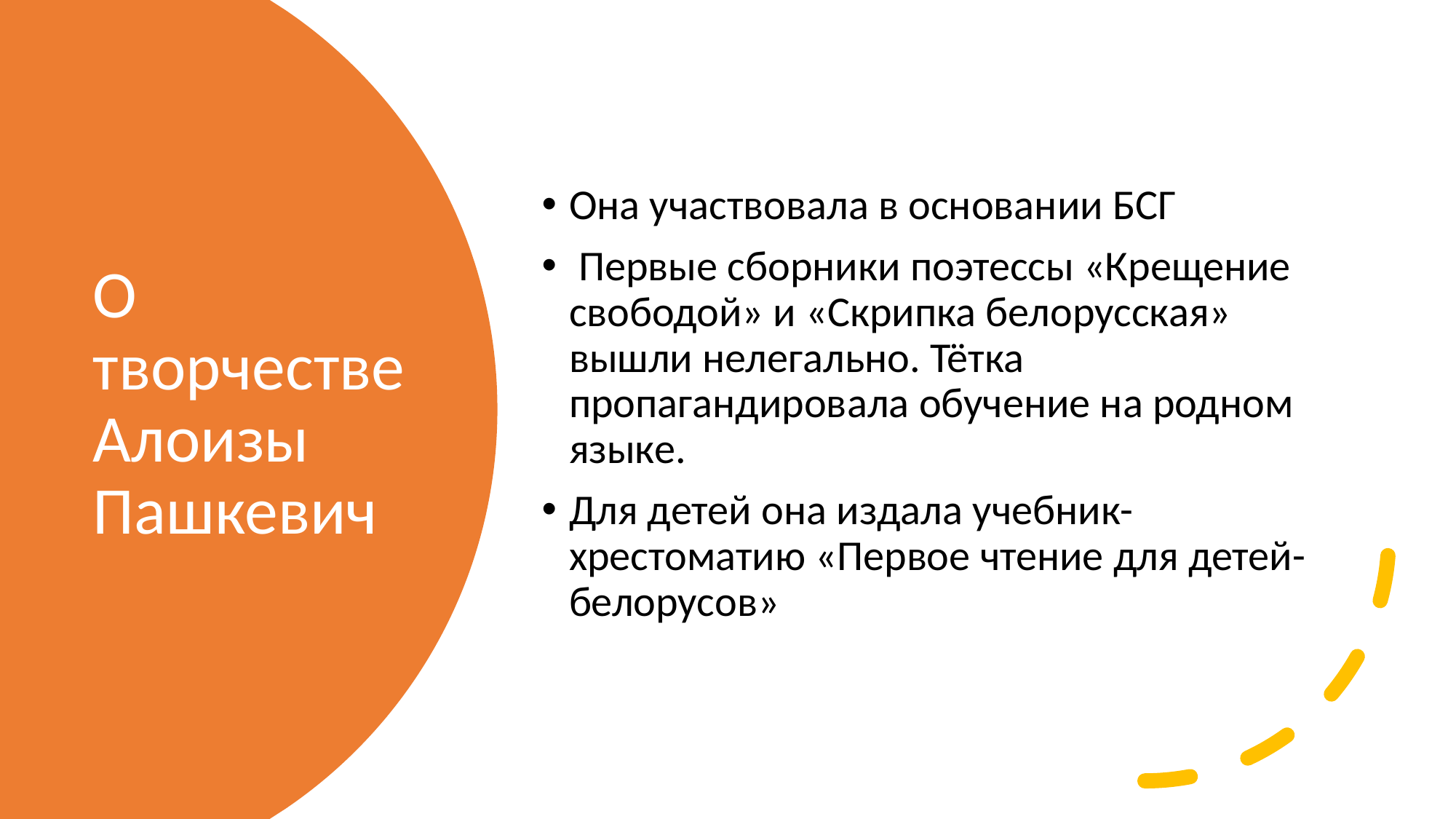

Она участвовала в основании БСГ
 Первые сборники поэтессы «Крещение свободой» и «Скрипка белорусская» вышли нелегально. Тётка пропагандировала обучение на родном языке.
Для детей она издала учебник-хрестоматию «Первое чтение для детей-белорусов»
# О творчестве Алоизы Пашкевич